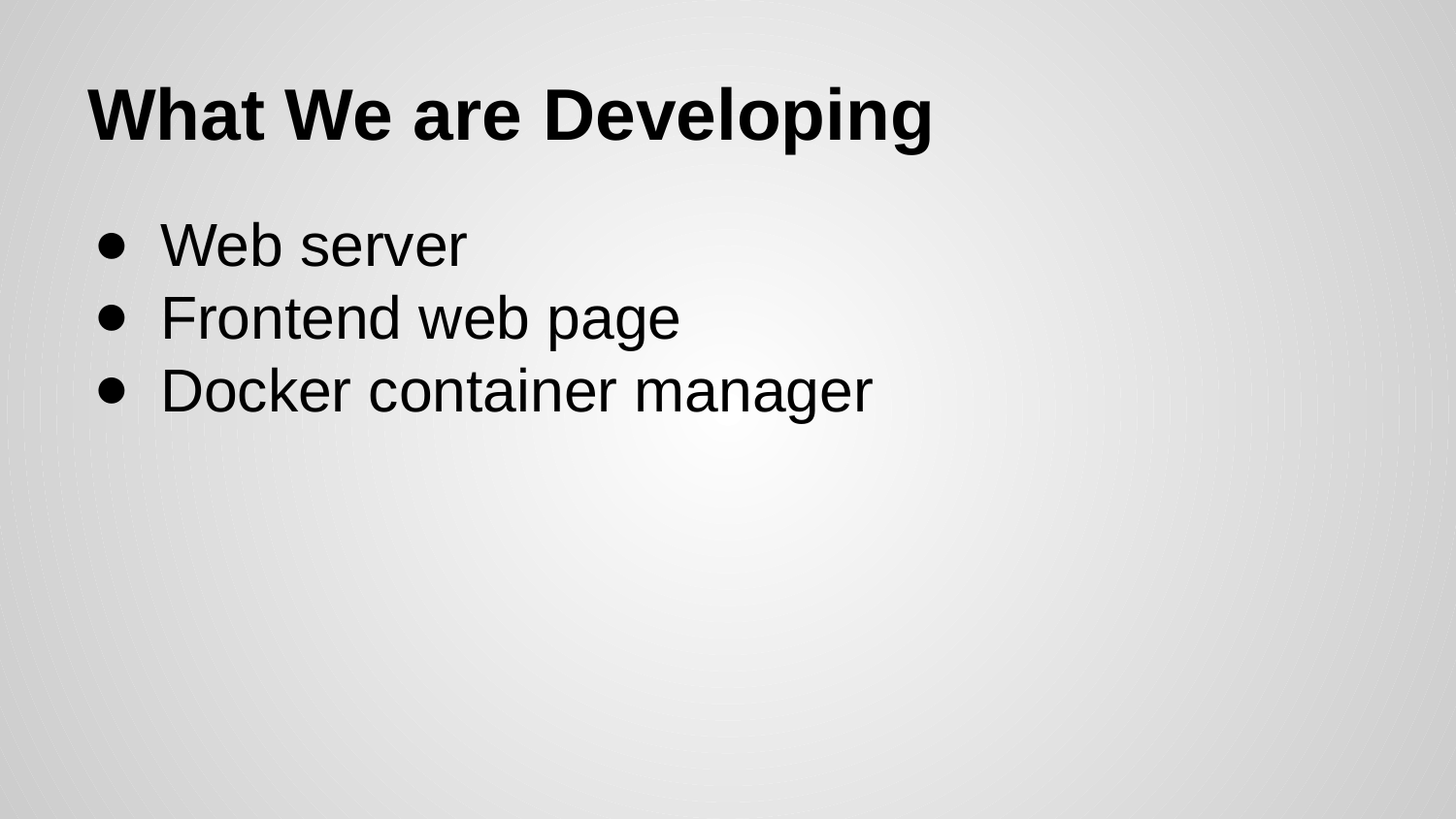

# What We are Developing
Web server
Frontend web page
Docker container manager